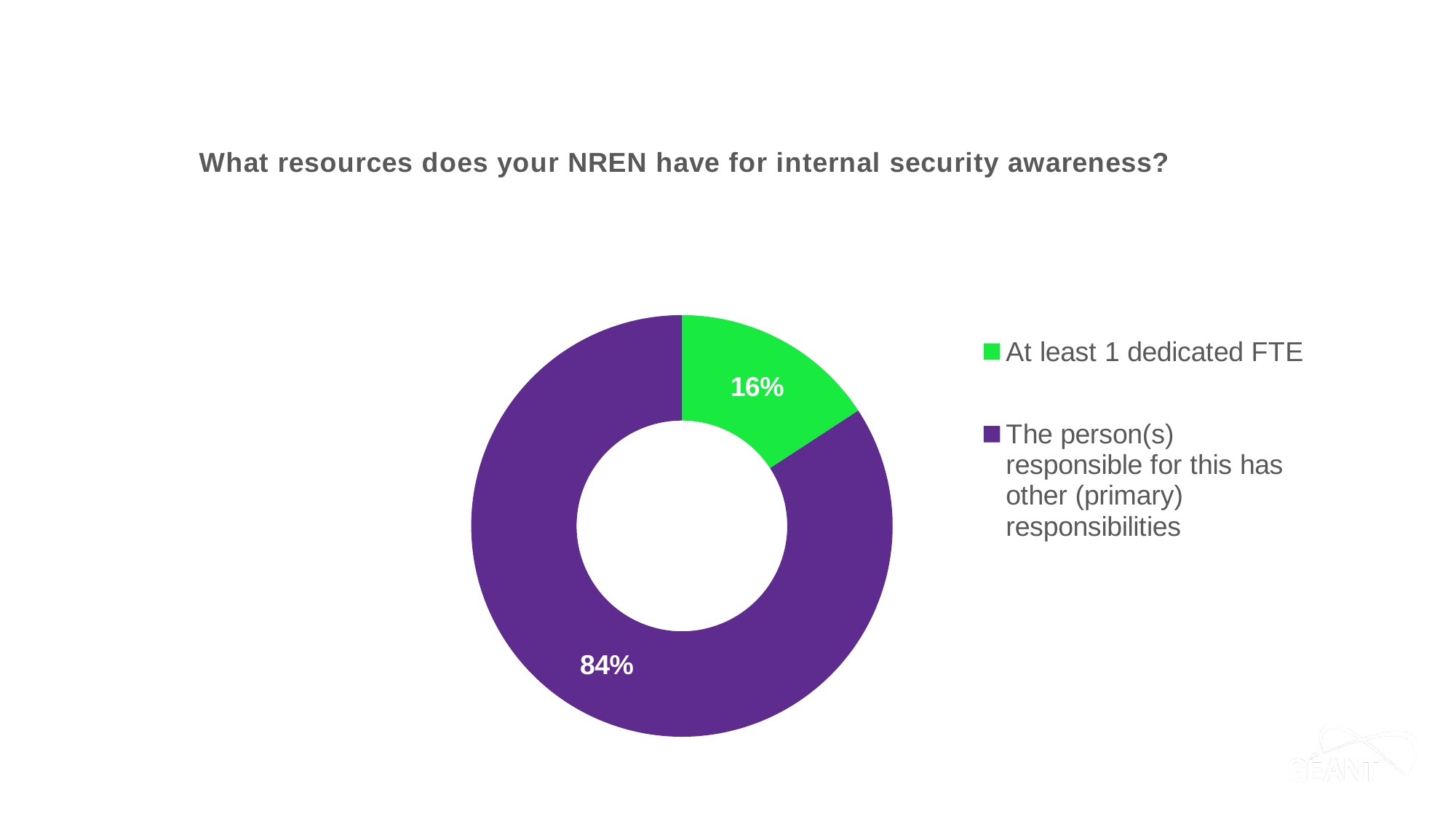

### Chart:

| Category | What resources does your NREN have for internal security awareness? |
|---|---|
| At least 1 dedicated FTE | 3.0 |
| The person(s) responsible for this has other (primary) responsibilities | 16.0 |